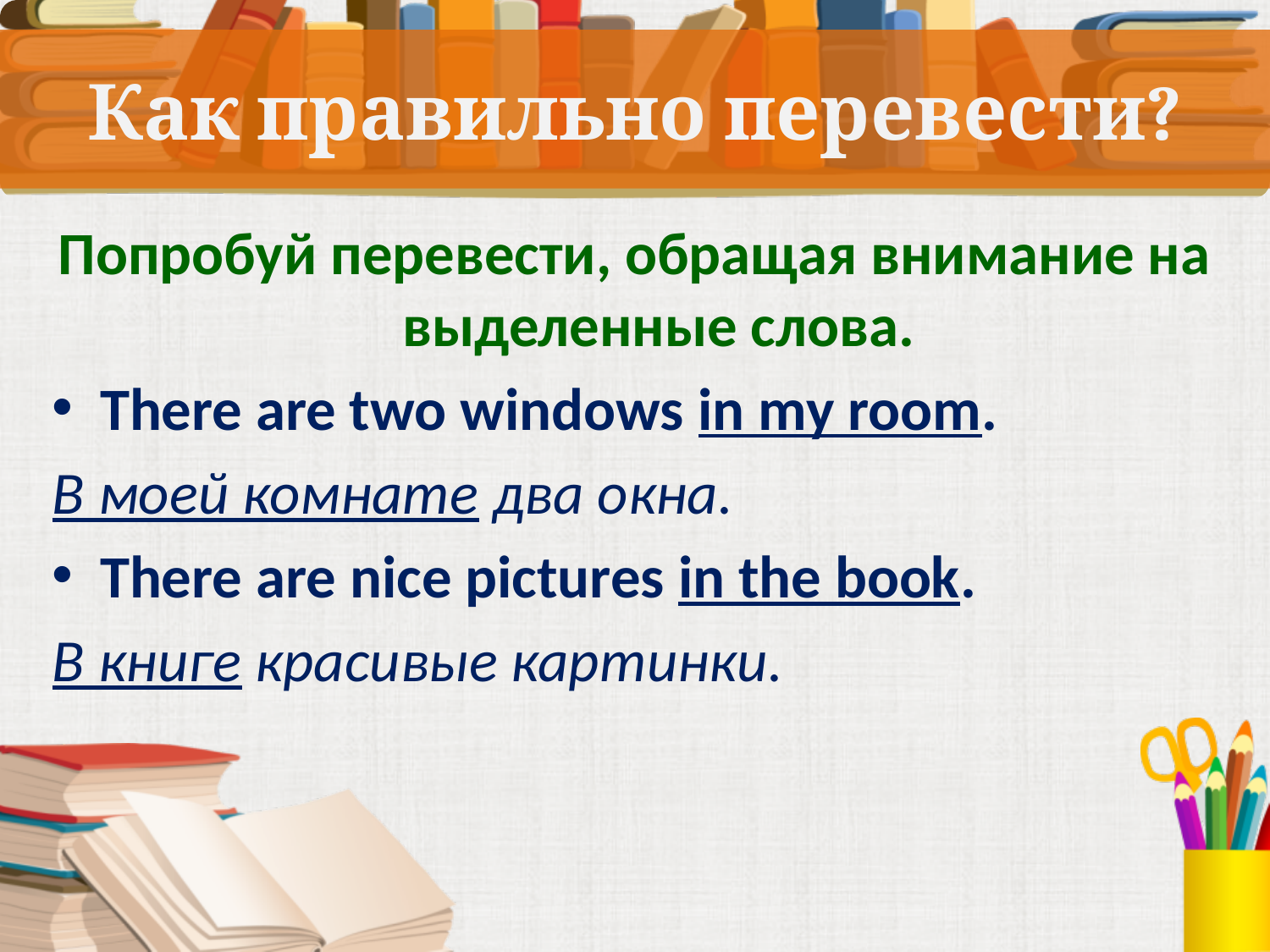

# Как правильно перевести?
Попробуй перевести, обращая внимание на выделенные слова.
There are two windows in my room.
В моей комнате два окна.
There are nice pictures in the book.
В книге красивые картинки.